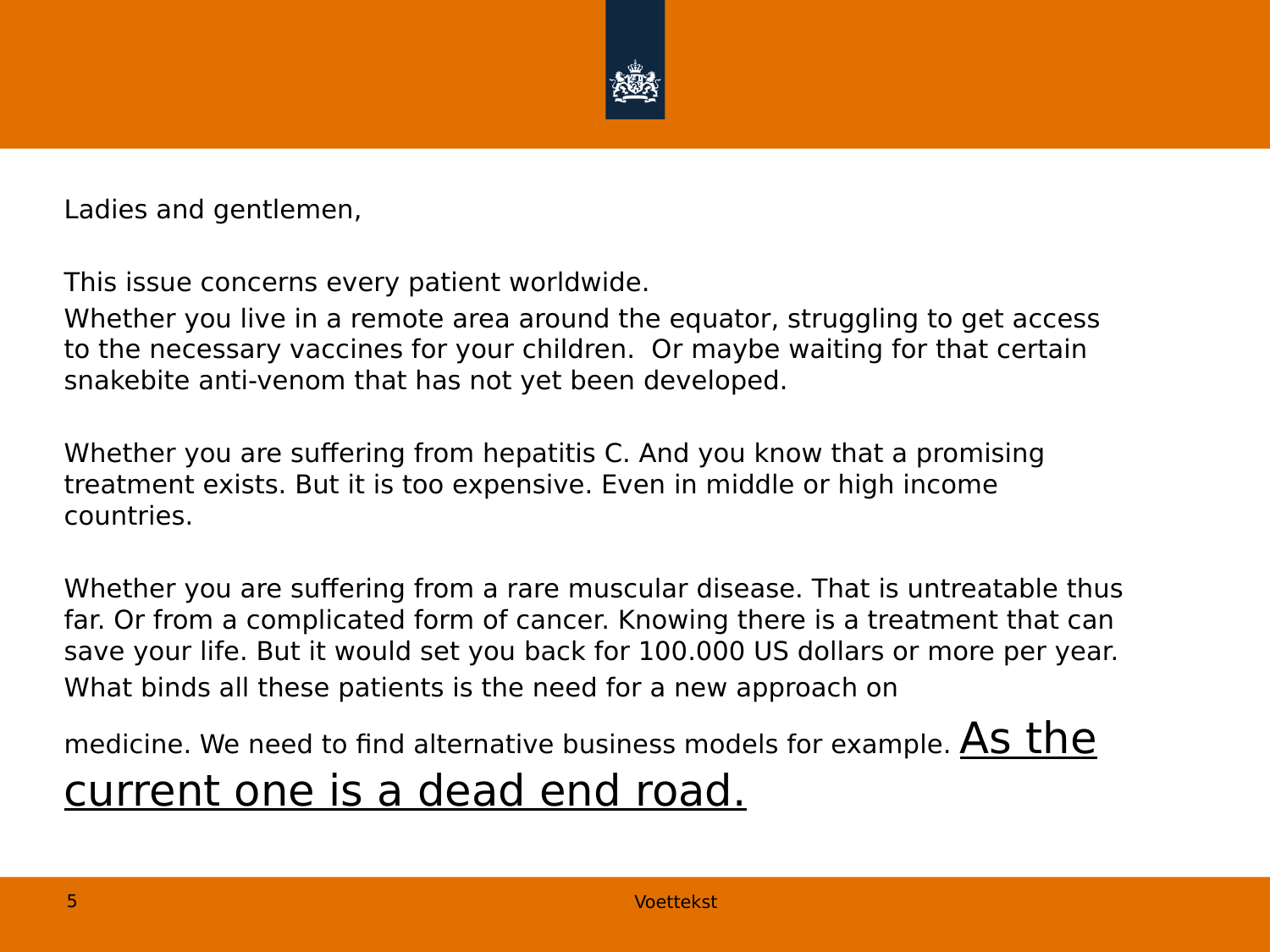

Ladies and gentlemen,

This issue concerns every patient worldwide.
Whether you live in a remote area around the equator, struggling to get access to the necessary vaccines for your children.  Or maybe waiting for that certain snakebite anti-venom that has not yet been developed.

Whether you are suffering from hepatitis C. And you know that a promising treatment exists. But it is too expensive. Even in middle or high income countries.

Whether you are suffering from a rare muscular disease. That is untreatable thus far. Or from a complicated form of cancer. Knowing there is a treatment that can save your life. But it would set you back for 100.000 US dollars or more per year.
What binds all these patients is the need for a new approach on
medicine. We need to find alternative business models for example. As the current one is a dead end road.
5
Voettekst